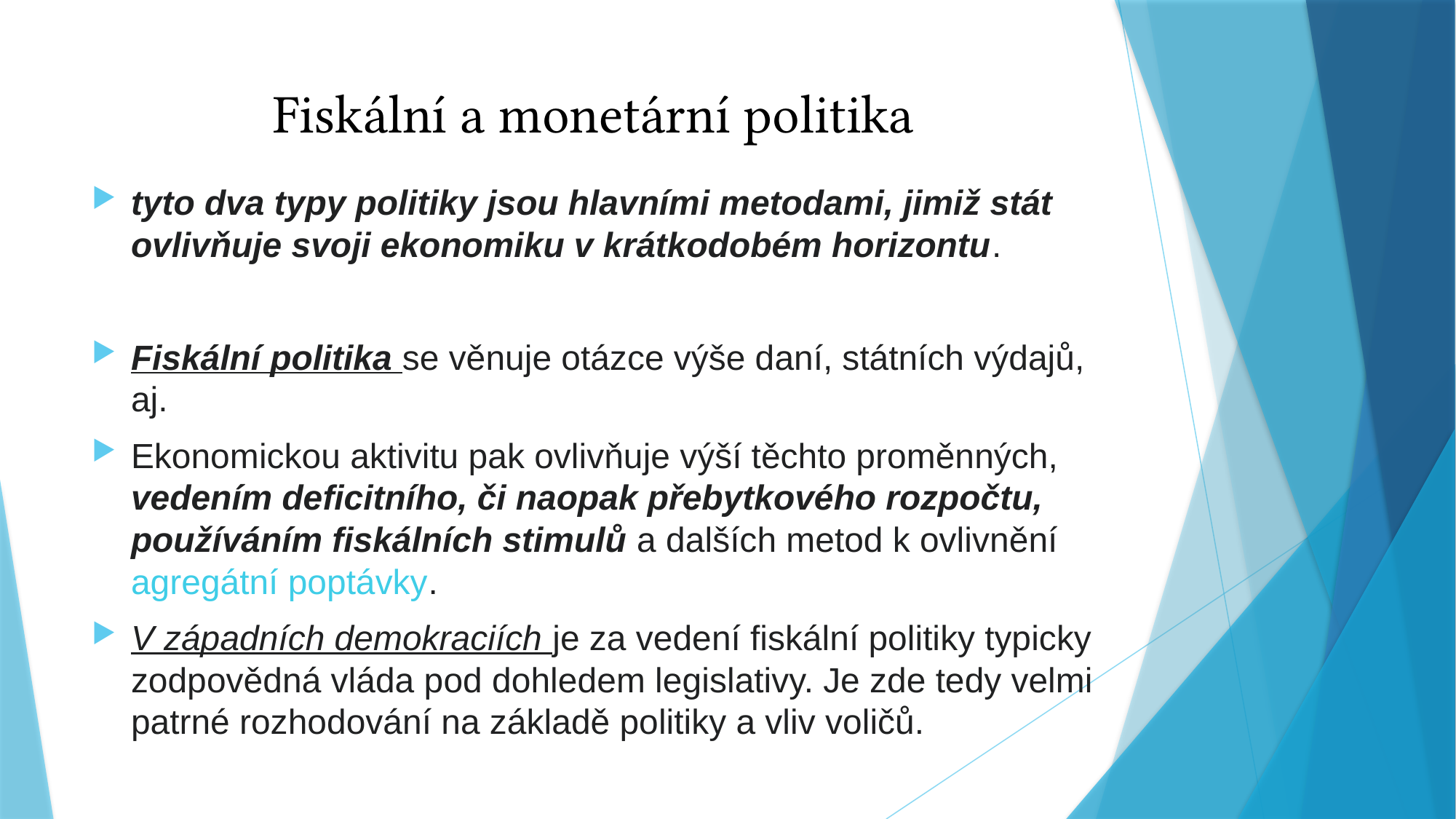

# Fiskální a monetární politika
tyto dva typy politiky jsou hlavními metodami, jimiž stát ovlivňuje svoji ekonomiku v krátkodobém horizontu.

Fiskální politika se věnuje otázce výše daní, státních výdajů, aj.
Ekonomickou aktivitu pak ovlivňuje výší těchto proměnných, vedením deficitního, či naopak přebytkového rozpočtu, používáním fiskálních stimulů a dalších metod k ovlivnění agregátní poptávky.
V západních demokraciích je za vedení fiskální politiky typicky zodpovědná vláda pod dohledem legislativy. Je zde tedy velmi patrné rozhodování na základě politiky a vliv voličů.